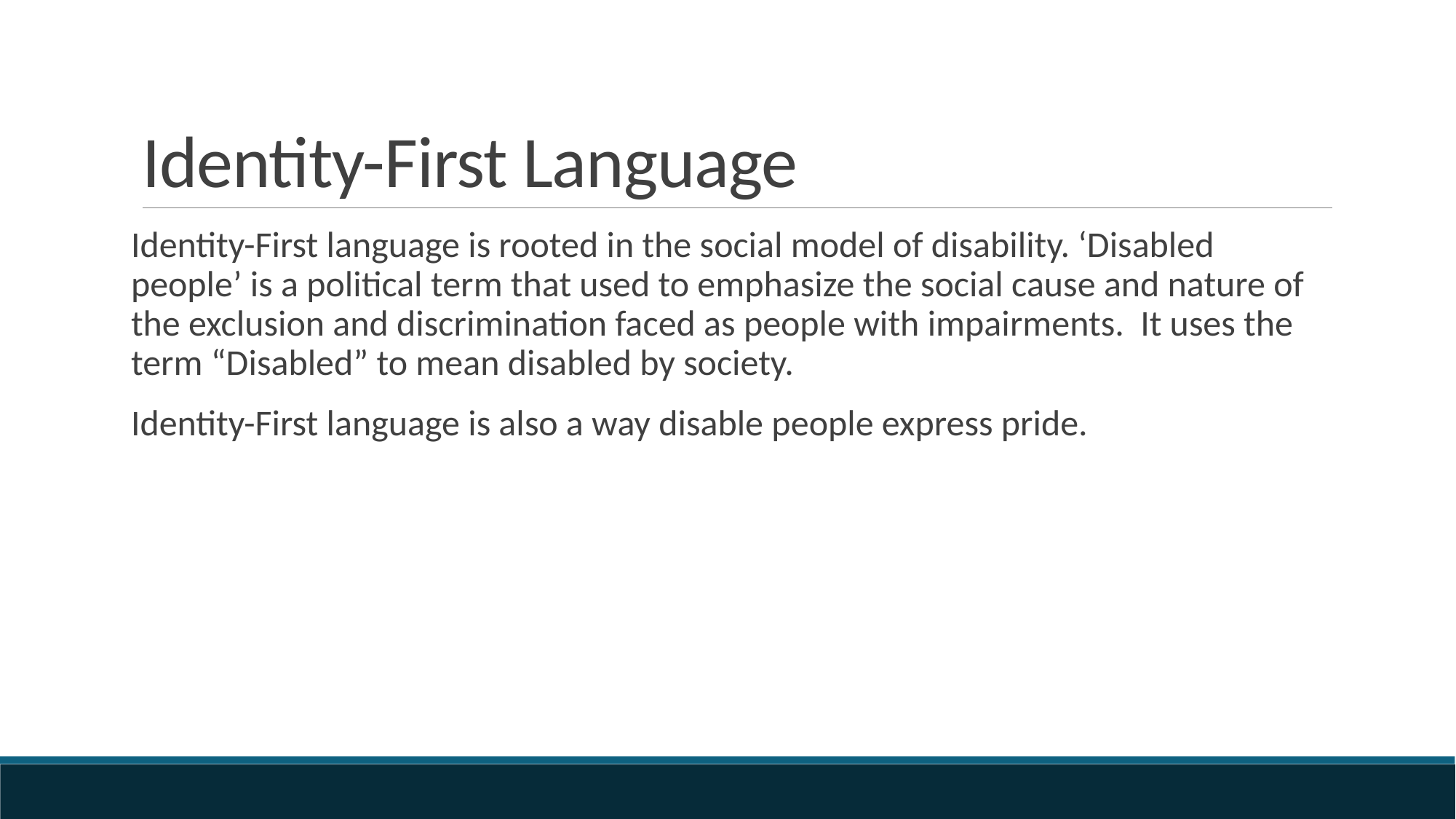

# Identity-First Language
Identity-First language is rooted in the social model of disability. ‘Disabled people’ is a political term that used to emphasize the social cause and nature of the exclusion and discrimination faced as people with impairments.  It uses the term “Disabled” to mean disabled by society.
Identity-First language is also a way disable people express pride.